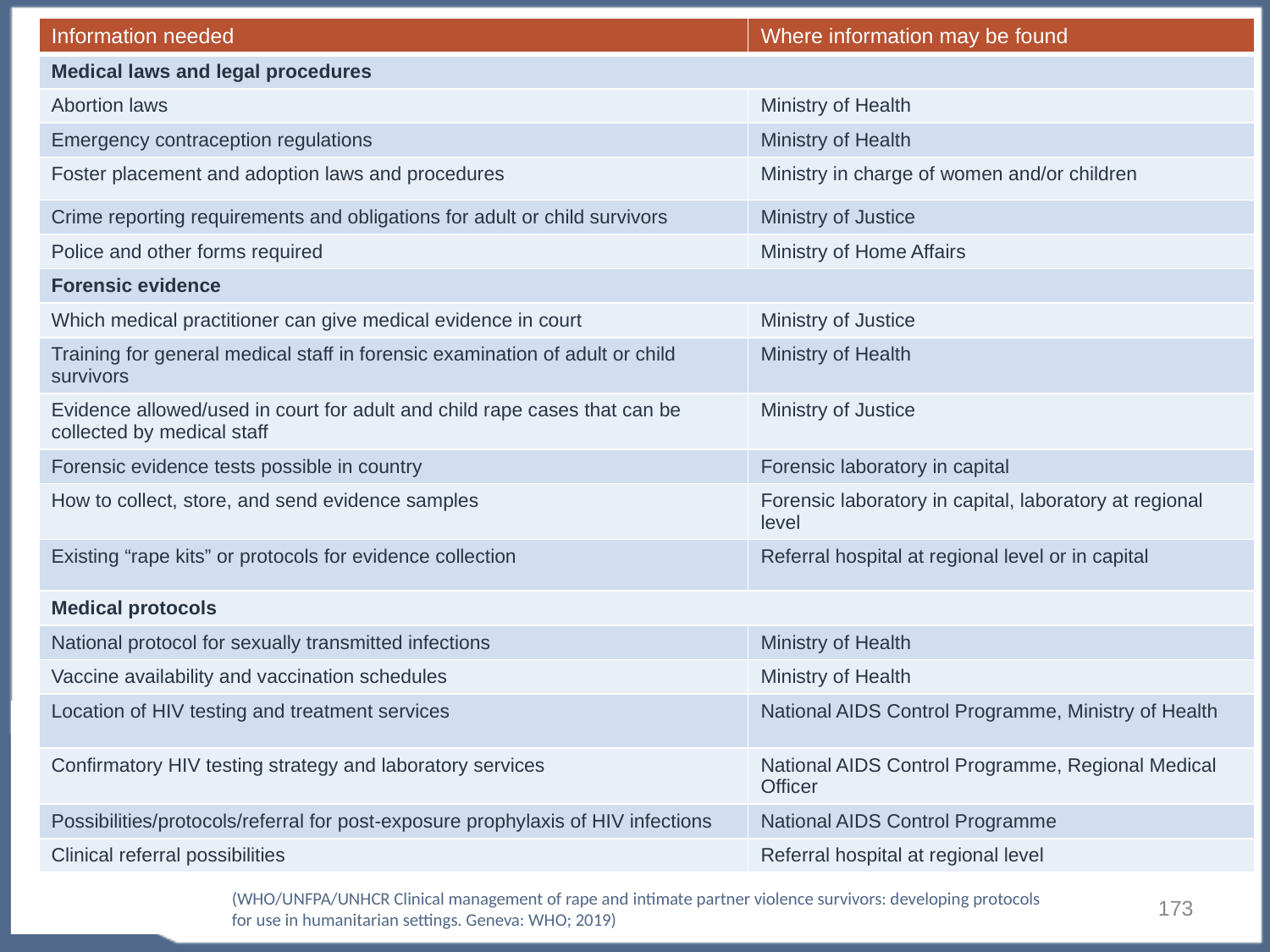

| Information needed | Where information may be found |
| --- | --- |
| Medical laws and legal procedures |  |
| Abortion laws | Ministry of Health |
| Emergency contraception regulations | Ministry of Health |
| Foster placement and adoption laws and procedures | Ministry in charge of women and/or children |
| Crime reporting requirements and obligations for adult or child survivors | Ministry of Justice |
| Police and other forms required | Ministry of Home Affairs |
| Forensic evidence |  |
| Which medical practitioner can give medical evidence in court | Ministry of Justice |
| Training for general medical staff in forensic examination of adult or child survivors | Ministry of Health |
| Evidence allowed/used in court for adult and child rape cases that can be collected by medical staff | Ministry of Justice |
| Forensic evidence tests possible in country | Forensic laboratory in capital |
| How to collect, store, and send evidence samples | Forensic laboratory in capital, laboratory at regional level |
| Existing “rape kits” or protocols for evidence collection | Referral hospital at regional level or in capital |
| Medical protocols |  |
| National protocol for sexually transmitted infections | Ministry of Health |
| Vaccine availability and vaccination schedules | Ministry of Health |
| Location of HIV testing and treatment services | National AIDS Control Programme, Ministry of Health |
| Confirmatory HIV testing strategy and laboratory services | National AIDS Control Programme, Regional Medical Officer |
| Possibilities/protocols/referral for post-exposure prophylaxis of HIV infections | National AIDS Control Programme |
| Clinical referral possibilities | Referral hospital at regional level |

173
(WHO/UNFPA/UNHCR Clinical management of rape and intimate partner violence survivors: developing protocols for use in humanitarian settings. Geneva: WHO; 2019)
# Developing SOPs